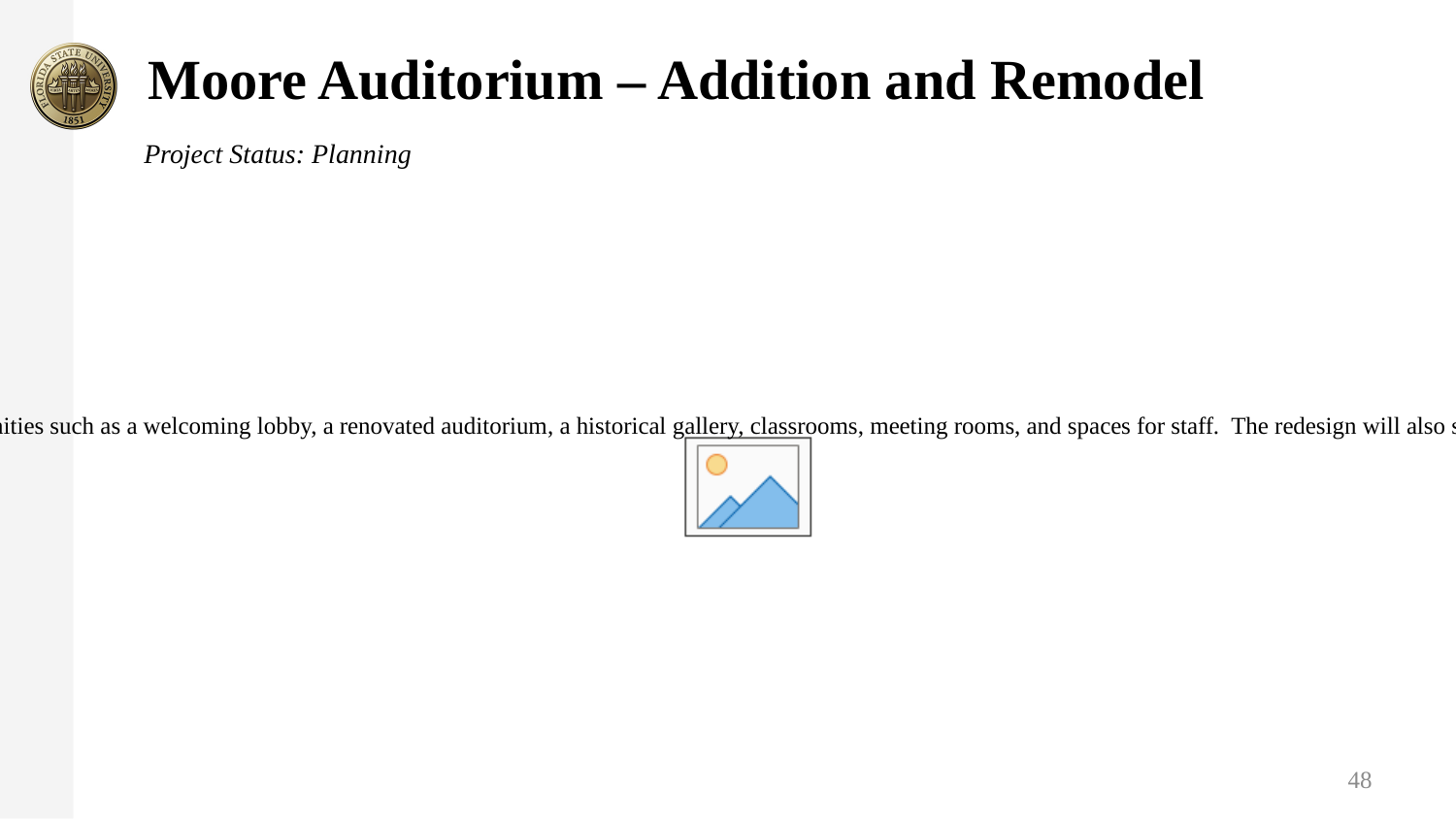

# Moore Auditorium – Addition and Remodel
Project Status: Planning
GSF:  34,411 gsf  (21,875 gsf new construction and 12,536 gsf renovation)
Project Budget:  $33,000,000
Project Schedule: Design Completed by end 2026
			       Construction Completed Fall 2028

Project Information:
This Project will renovate Moore Auditorium into a dynamic, central hub to create a versatile space that supports academic, administrative, and community functions, while also serving as the primary starting and ending point for all campus tours. The redesign will include modern amenities such as a welcoming lobby, a renovated auditorium, a historical gallery, classrooms, meeting rooms, and spaces for staff.  The redesign will also seek options for alternative seating configurations, upgrade the audio/visual technology and restrooms, address building code and ADA requirements and other building enhancements that improve functionality of space including enhancing the outdoor spaces with a patio entry and gathering area.

Project Partners:
	Design Professional: The S/L/A/M Collaborative
	Contractor: CMR Selection - Future

48